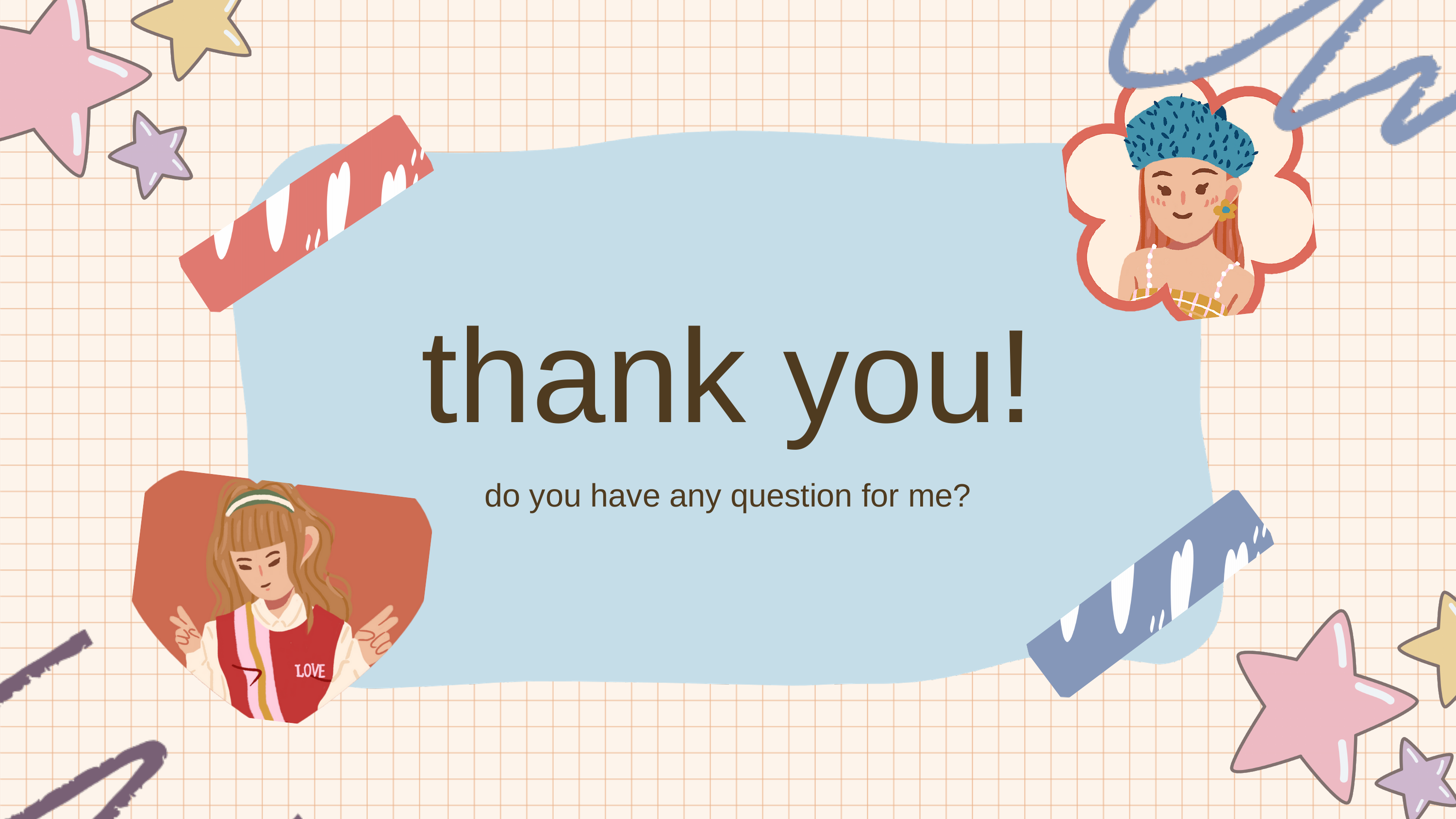

thank you!
do you have any question for me?